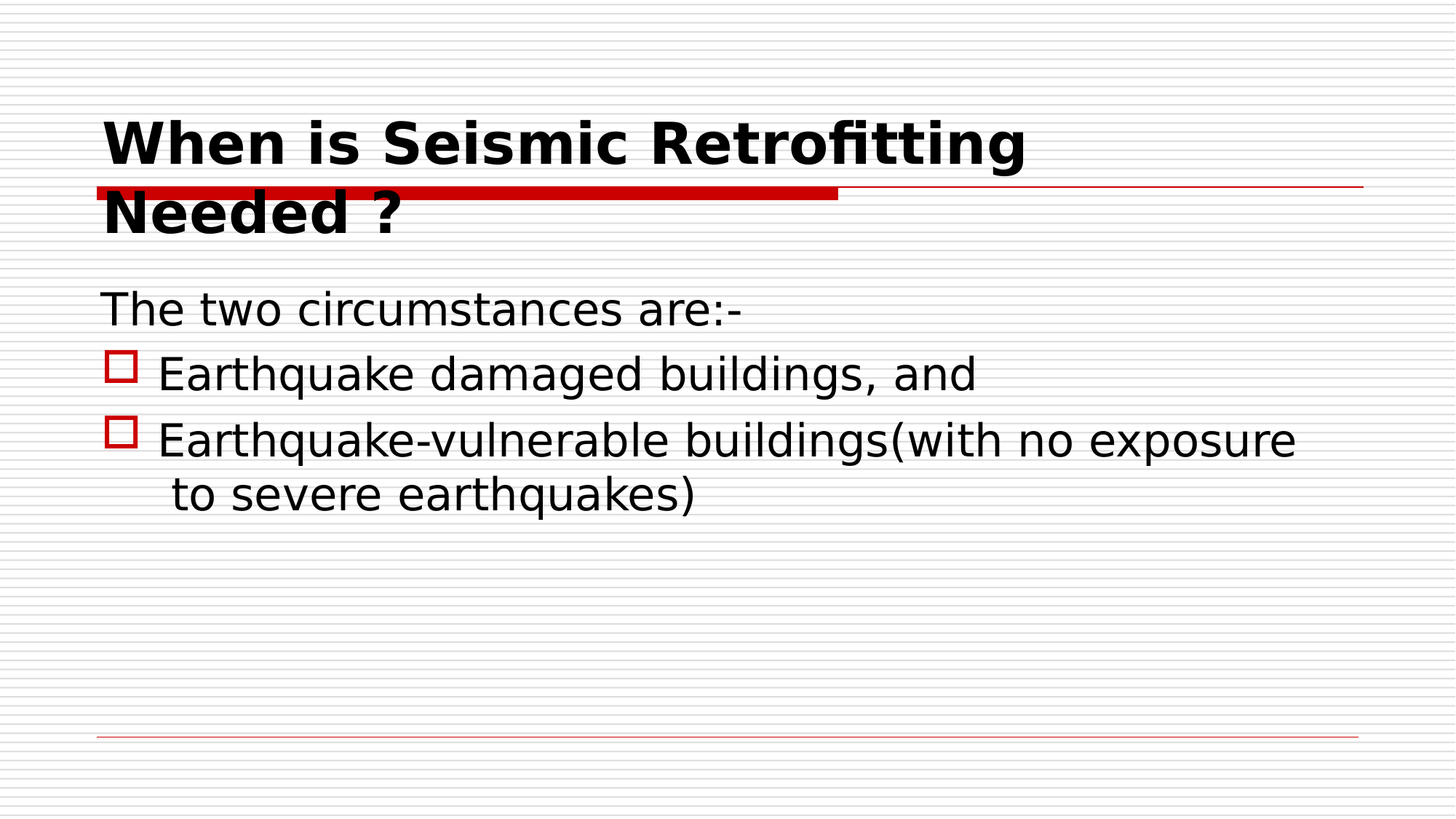

# When is Seismic Retrofitting Needed ?

The two circumstances are:-
Earthquake damaged buildings, and
Earthquake-vulnerable buildings(with no exposure  to severe earthquakes)